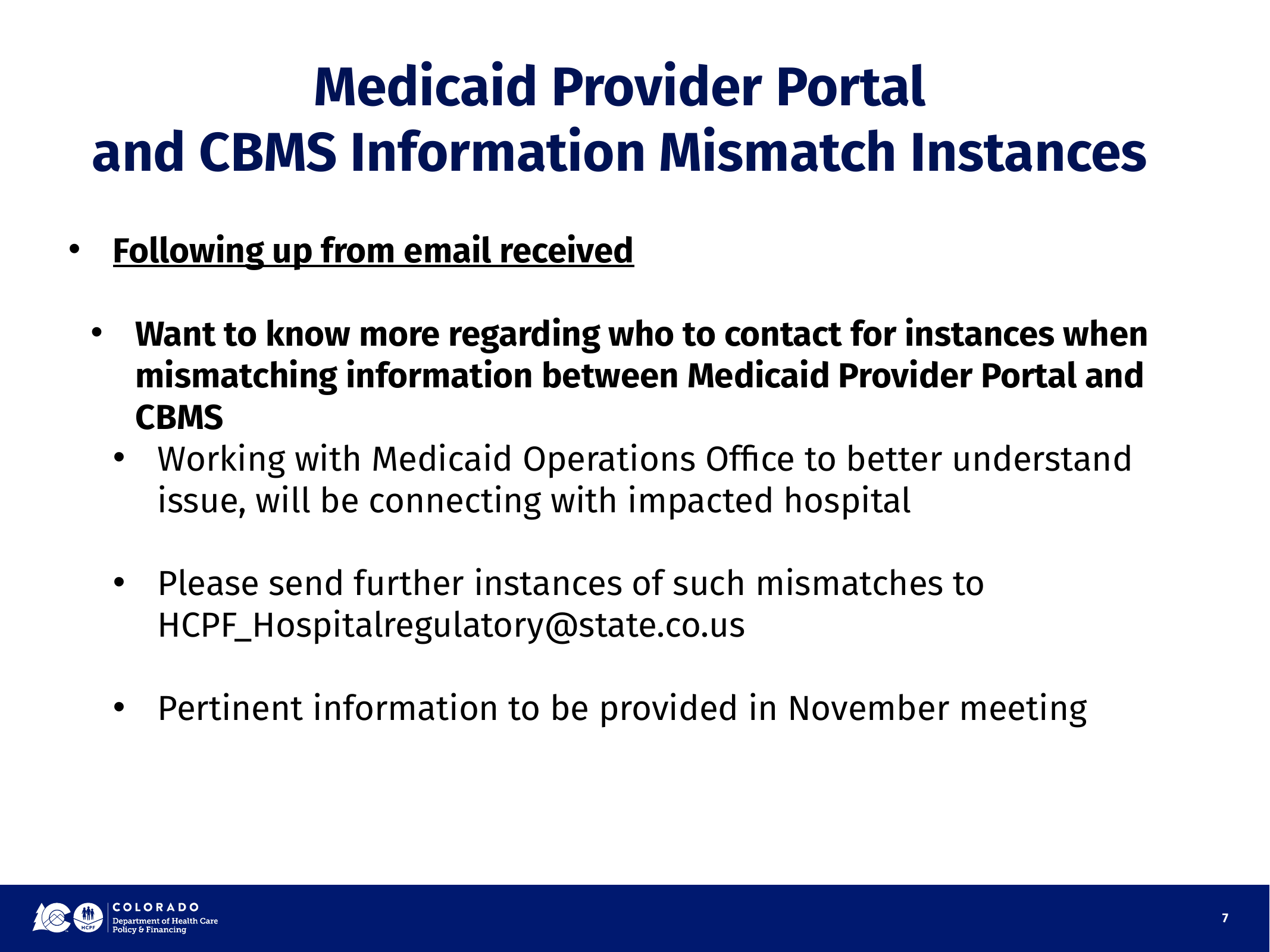

# Medicaid Provider Portal and CBMS Information Mismatch Instances
Following up from email received

Want to know more regarding who to contact for instances when mismatching information between Medicaid Provider Portal and CBMS
Working with Medicaid Operations Office to better understand issue, will be connecting with impacted hospital

Please send further instances of such mismatches to HCPF_Hospitalregulatory@state.co.us

Pertinent information to be provided in November meeting

7